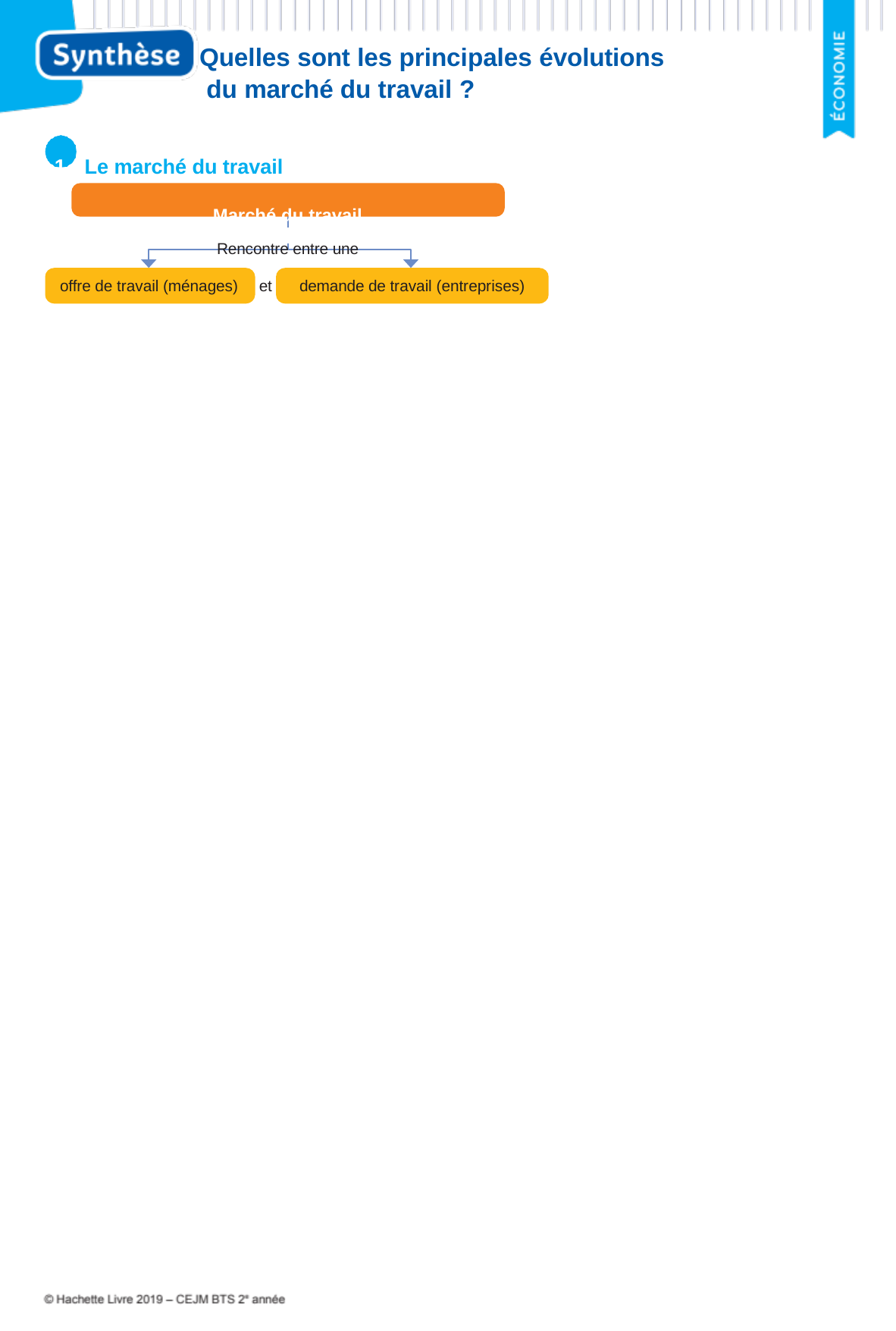

Quelles sont les principales évolutions  du marché du travail ?

1	Le marché du travail
Marché du travail
Rencontre entre une

offre de travail (ménages)
et	demande de travail (entreprises)